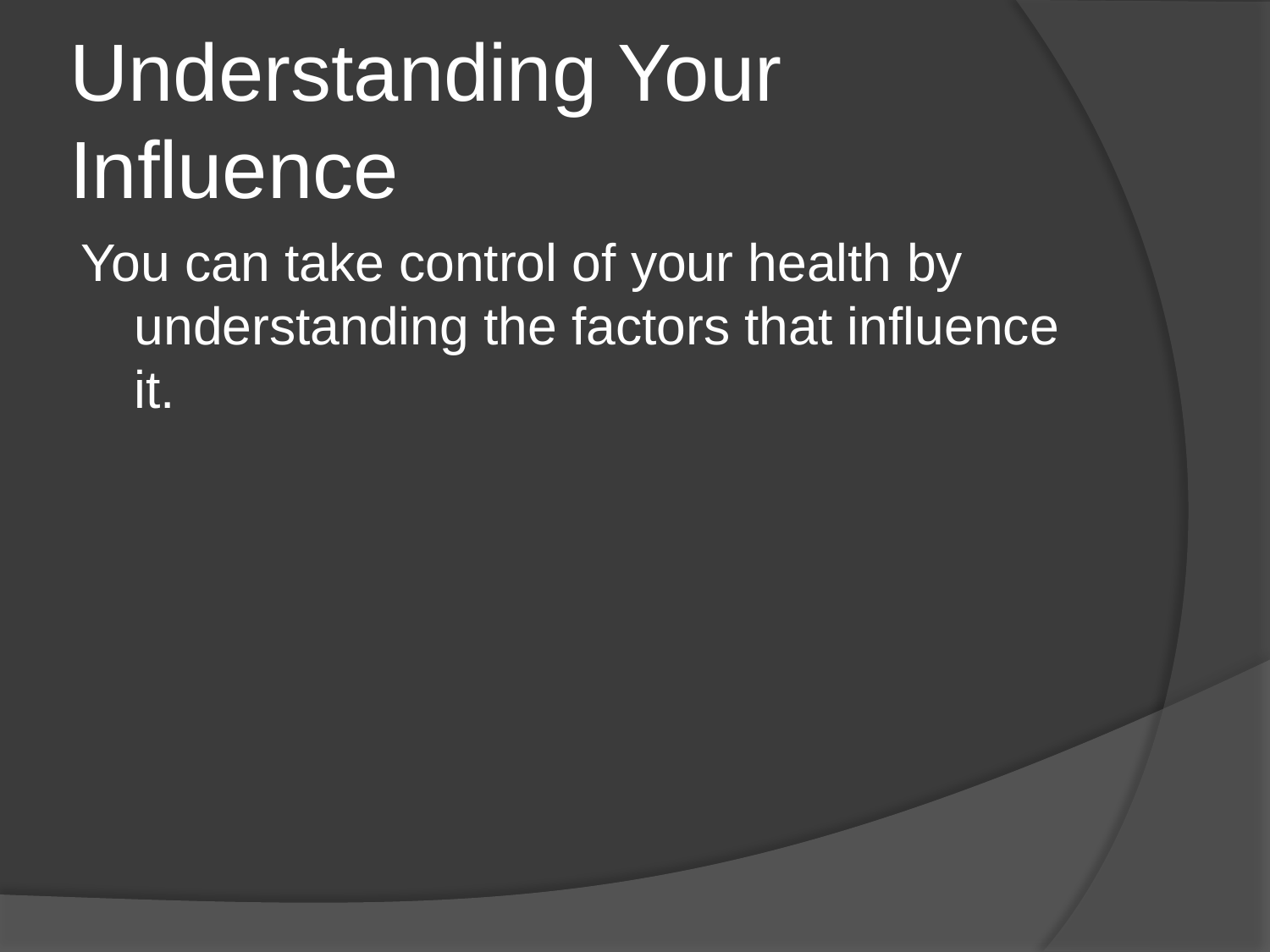

# Understanding Your Influence
You can take control of your health by understanding the factors that influence it.